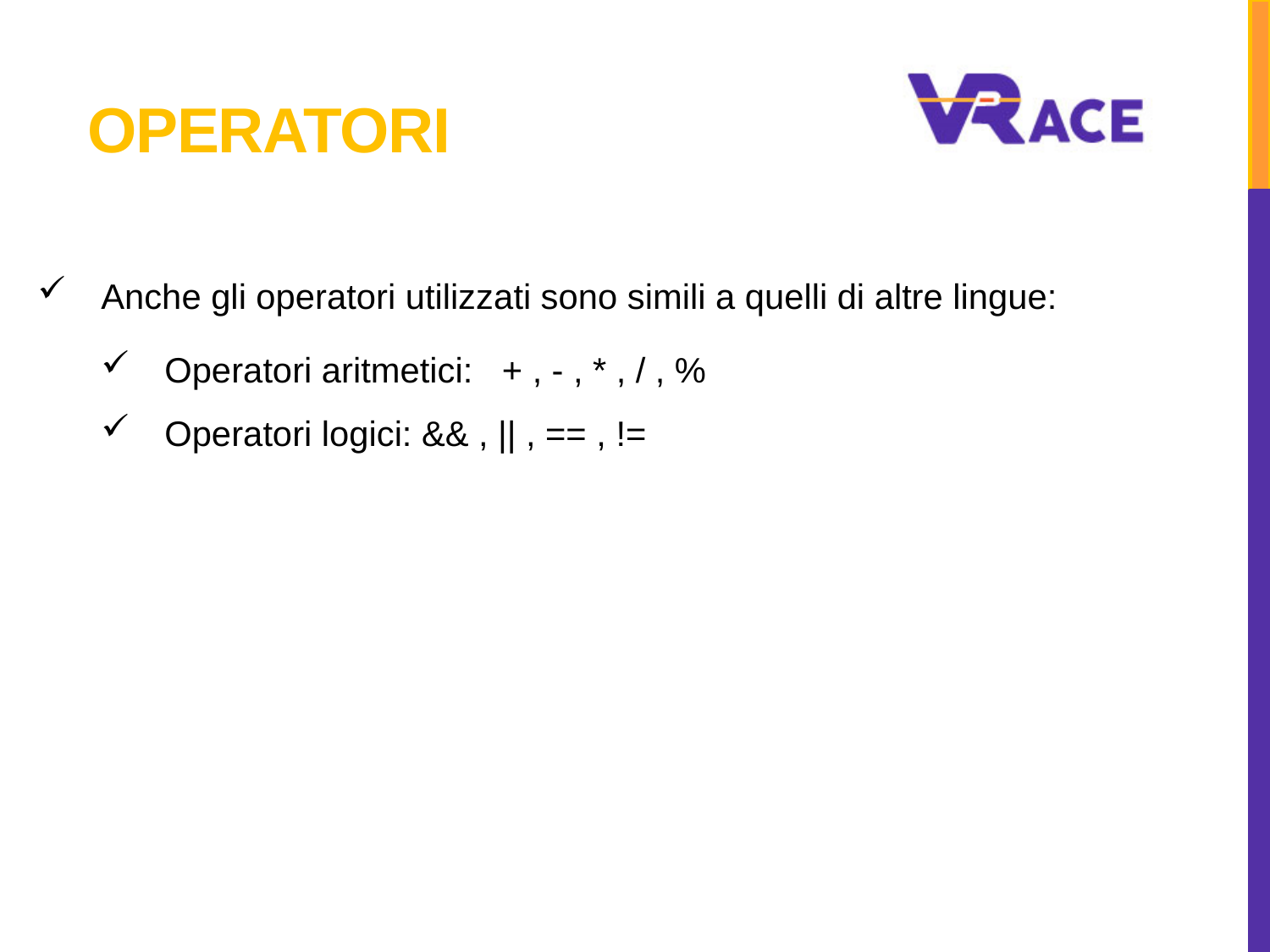

# OPERATORi
Anche gli operatori utilizzati sono simili a quelli di altre lingue:
Operatori aritmetici:   + , - , * , / , %
Operatori logici: && , || , == , !=